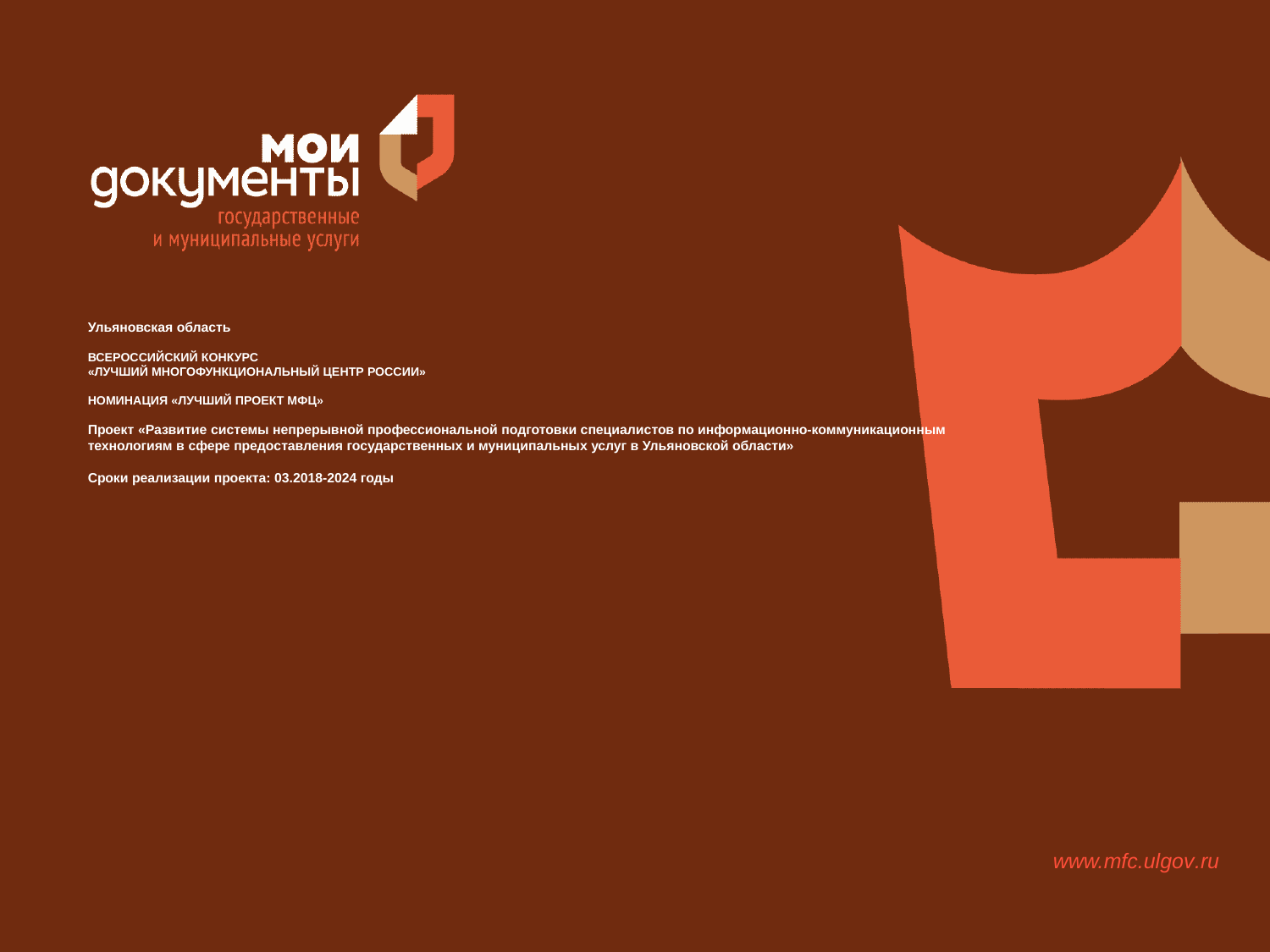

# Ульяновская область Всероссийский конкурс «Лучший многофункциональный центр России» номинация «Лучший ПРОЕКТ МФЦ» Проект «Развитие системы непрерывной профессиональной подготовки специалистов по информационно-коммуникационным технологиям в сфере предоставления государственных и муниципальных услуг в Ульяновской области» Сроки реализации проекта: 03.2018-2024 годы
www.mfc.ulgov.ru